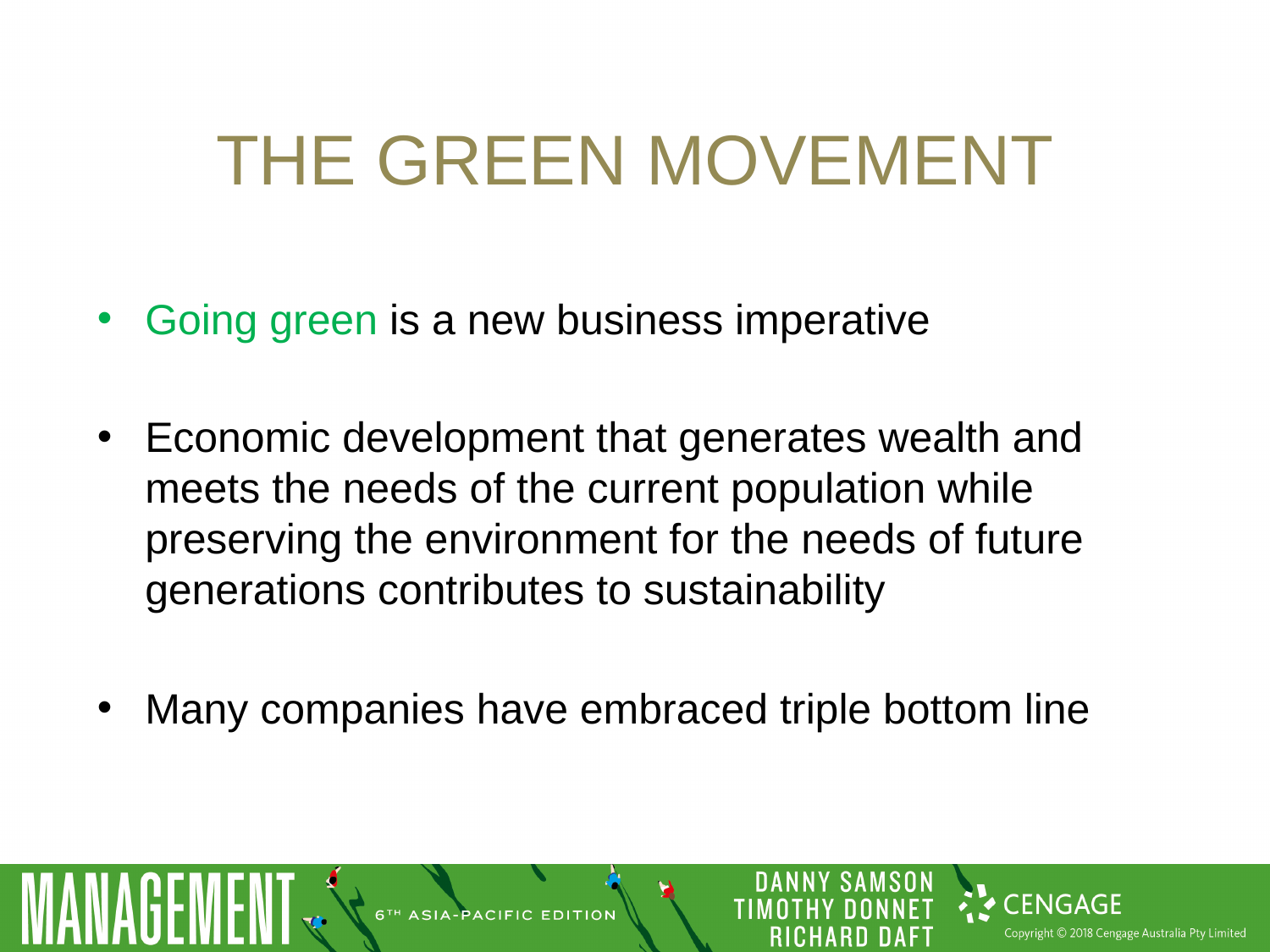

# The green movement
Going green is a new business imperative

Economic development that generates wealth and meets the needs of the current population while preserving the environment for the needs of future generations contributes to sustainability

Many companies have embraced triple bottom line